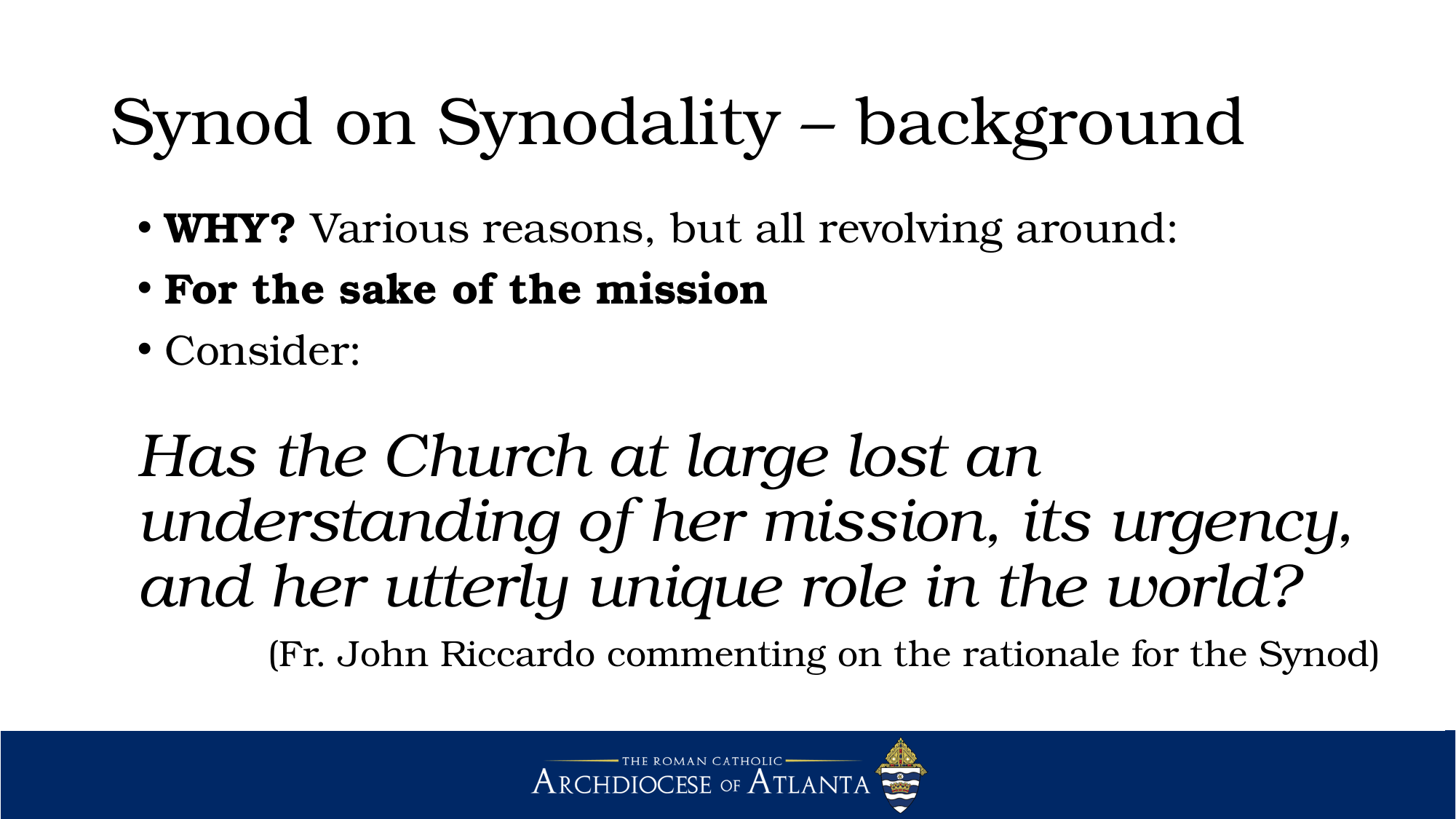

# Synod on Synodality – background
WHY? Various reasons, but all revolving around:
For the sake of the mission
Consider:

Has the Church at large lost an understanding of her mission, its urgency, and her utterly unique role in the world?
(Fr. John Riccardo commenting on the rationale for the Synod)